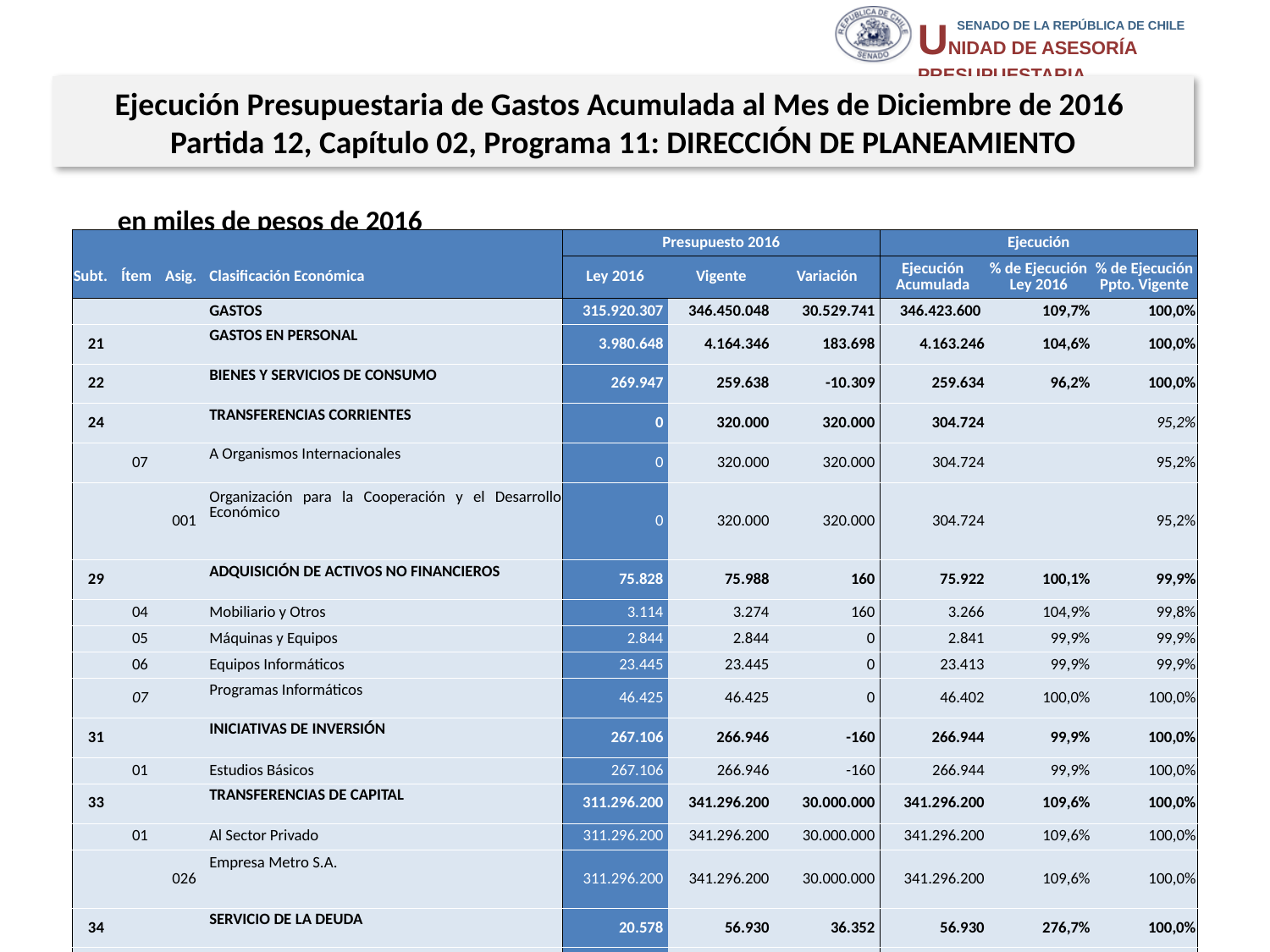

Ejecución Presupuestaria de Gastos Acumulada al Mes de Diciembre de 2016
Partida 12, Capítulo 02, Programa 11: DIRECCIÓN DE PLANEAMIENTO
en miles de pesos de 2016
|  |  |  |  | Presupuesto 2016 |  |  | Ejecución |  |  |
| --- | --- | --- | --- | --- | --- | --- | --- | --- | --- |
| Subt. | Ítem | Asig. | Clasificación Económica | Ley 2016 | Vigente | Variación | Ejecución Acumulada | % de Ejecución Ley 2016 | % de Ejecución Ppto. Vigente |
|  |  |  | GASTOS | 315.920.307 | 346.450.048 | 30.529.741 | 346.423.600 | 109,7% | 100,0% |
| 21 |  |  | GASTOS EN PERSONAL | 3.980.648 | 4.164.346 | 183.698 | 4.163.246 | 104,6% | 100,0% |
| 22 |  |  | BIENES Y SERVICIOS DE CONSUMO | 269.947 | 259.638 | -10.309 | 259.634 | 96,2% | 100,0% |
| 24 |  |  | TRANSFERENCIAS CORRIENTES | 0 | 320.000 | 320.000 | 304.724 |  | 95,2% |
|  | 07 |  | A Organismos Internacionales | 0 | 320.000 | 320.000 | 304.724 |  | 95,2% |
|  |  | 001 | Organización para la Cooperación y el Desarrollo Económico | 0 | 320.000 | 320.000 | 304.724 |  | 95,2% |
| 29 |  |  | ADQUISICIÓN DE ACTIVOS NO FINANCIEROS | 75.828 | 75.988 | 160 | 75.922 | 100,1% | 99,9% |
|  | 04 |  | Mobiliario y Otros | 3.114 | 3.274 | 160 | 3.266 | 104,9% | 99,8% |
|  | 05 |  | Máquinas y Equipos | 2.844 | 2.844 | 0 | 2.841 | 99,9% | 99,9% |
|  | 06 |  | Equipos Informáticos | 23.445 | 23.445 | 0 | 23.413 | 99,9% | 99,9% |
|  | 07 |  | Programas Informáticos | 46.425 | 46.425 | 0 | 46.402 | 100,0% | 100,0% |
| 31 |  |  | INICIATIVAS DE INVERSIÓN | 267.106 | 266.946 | -160 | 266.944 | 99,9% | 100,0% |
|  | 01 |  | Estudios Básicos | 267.106 | 266.946 | -160 | 266.944 | 99,9% | 100,0% |
| 33 |  |  | TRANSFERENCIAS DE CAPITAL | 311.296.200 | 341.296.200 | 30.000.000 | 341.296.200 | 109,6% | 100,0% |
|  | 01 |  | Al Sector Privado | 311.296.200 | 341.296.200 | 30.000.000 | 341.296.200 | 109,6% | 100,0% |
|  |  | 026 | Empresa Metro S.A. | 311.296.200 | 341.296.200 | 30.000.000 | 341.296.200 | 109,6% | 100,0% |
| 34 |  |  | SERVICIO DE LA DEUDA | 20.578 | 56.930 | 36.352 | 56.930 | 276,7% | 100,0% |
|  | 04 |  | Intereses Deuda Externa | 19.578 | 0 | -19.578 | 0 | 0,0% |  |
|  | 07 |  | Deuda Flotante | 1.000 | 56.930 | 55.930 | 56.930 | 5693,0% | 100,0% |
| 35 |  |  | SALDO FINAL DE CAJA | 10.000 | 10.000 | 0 | 0 | 0,0% | 0,0% |
Fuente: Elaboración propia en base  a Informes de ejecución presupuestaria mensual de DIPRES
13